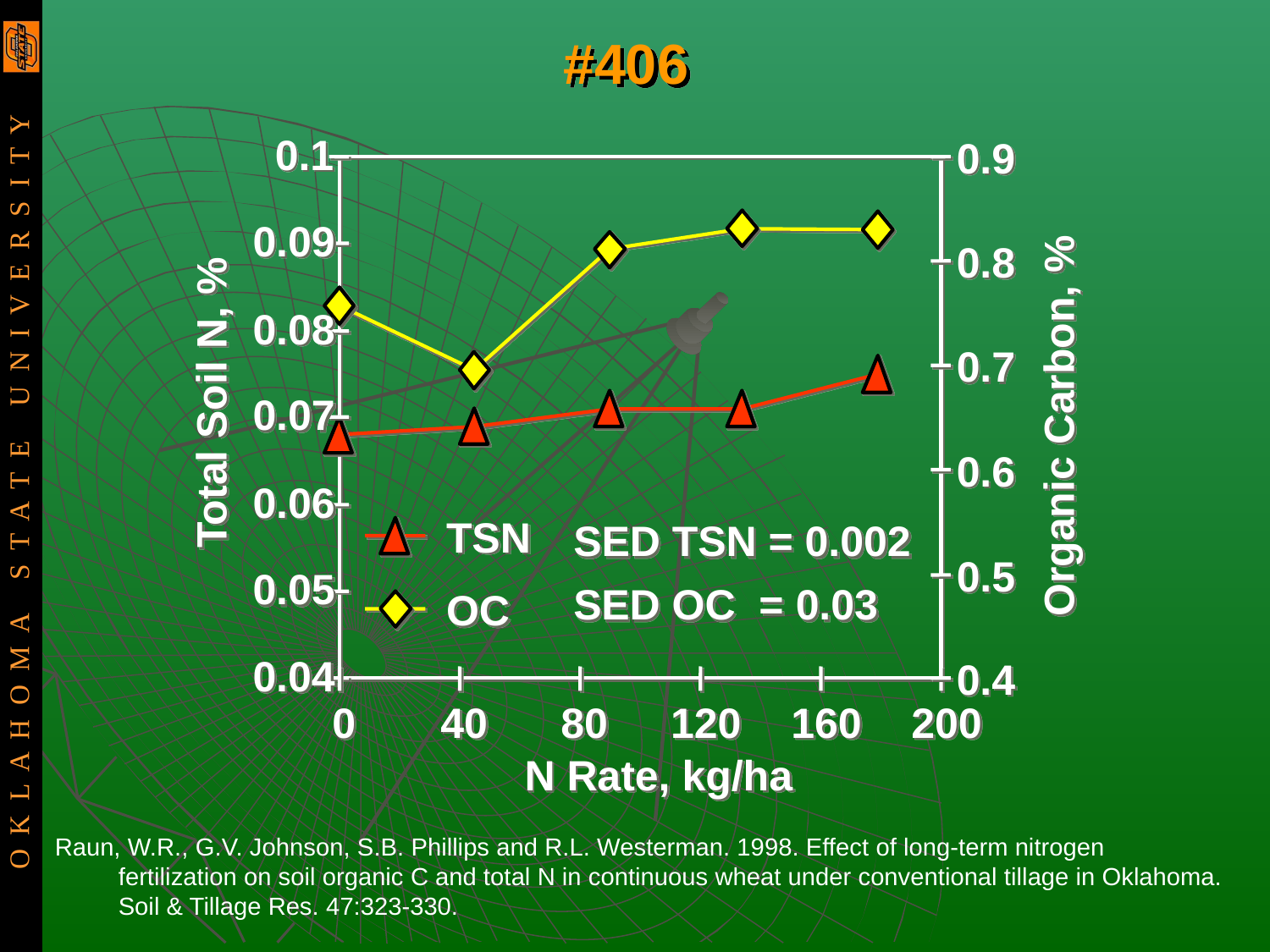

#406
0.1
0.9

0.09

0.8

0.08

0.7

Total Soil N, %

0.07

Organic Carbon, %

0.6
0.06

TSN

SED TSN = 0.002

0.5
0.05
SED OC  = 0.03

OC

0.04
0.4

0
40
80
120
160
200
N Rate, kg/ha
Raun, W.R., G.V. Johnson, S.B. Phillips and R.L. Westerman. 1998. Effect of long-term nitrogen fertilization on soil organic C and total N in continuous wheat under conventional tillage in Oklahoma. Soil & Tillage Res. 47:323-330.